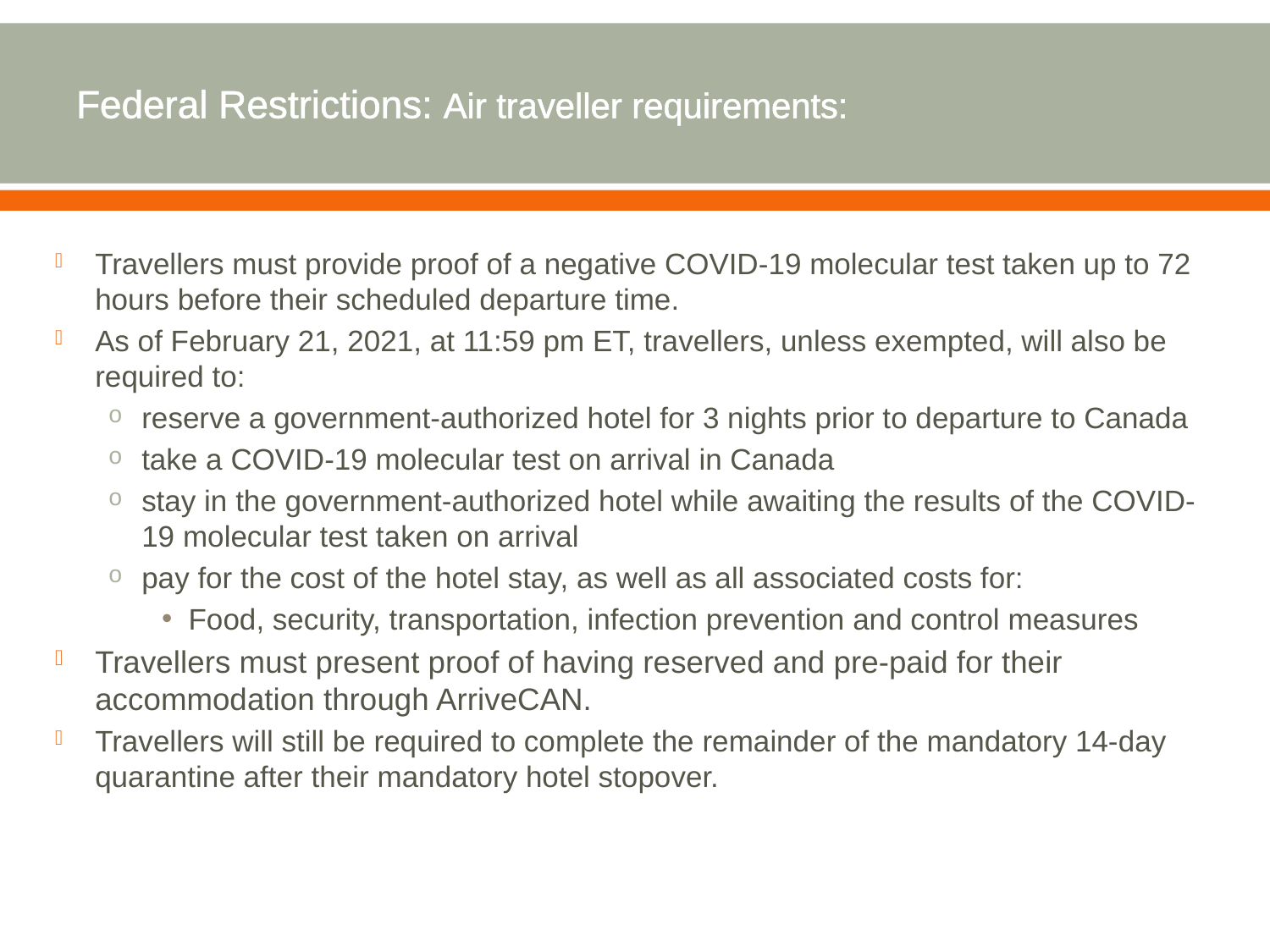

# Federal Restrictions: Air traveller requirements:

Travellers must provide proof of a negative COVID-19 molecular test taken up to 72 hours before their scheduled departure time.
As of February 21, 2021, at 11:59 pm ET, travellers, unless exempted, will also be required to:
reserve a government-authorized hotel for 3 nights prior to departure to Canada
take a COVID-19 molecular test on arrival in Canada
stay in the government-authorized hotel while awaiting the results of the COVID-19 molecular test taken on arrival
pay for the cost of the hotel stay, as well as all associated costs for:
Food, security, transportation, infection prevention and control measures
Travellers must present proof of having reserved and pre-paid for their accommodation through ArriveCAN.
Travellers will still be required to complete the remainder of the mandatory 14-day quarantine after their mandatory hotel stopover.